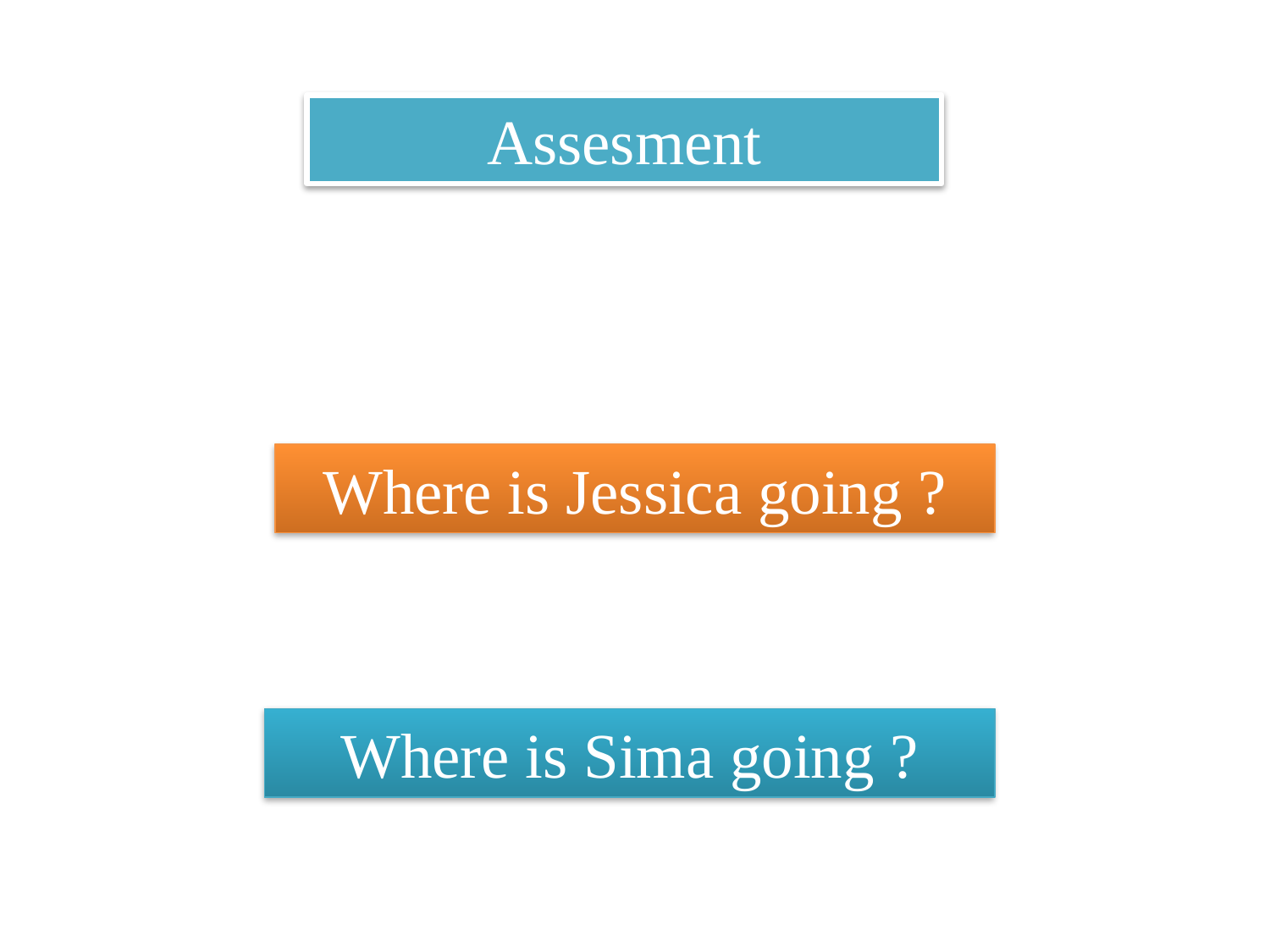

Assesment
Where is Jessica going ?
Where is Sima going ?